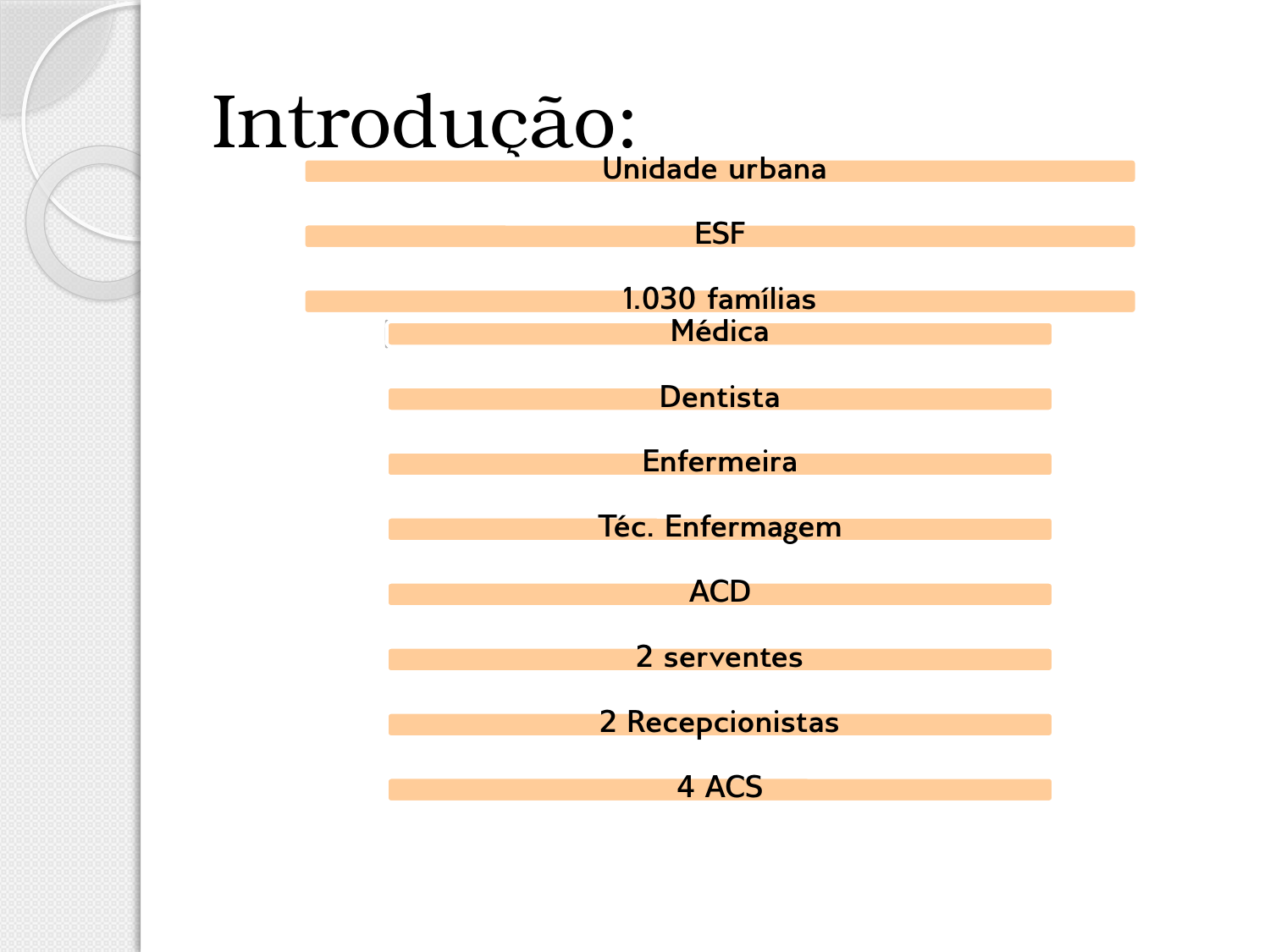

# Introdução:
Unidade urbana
Médica
Dentista
Enfermeira
Téc. Enfermagem
ACD
2 serventes
2 Recepcionistas
4 ACS
ESF
1.030 famílias